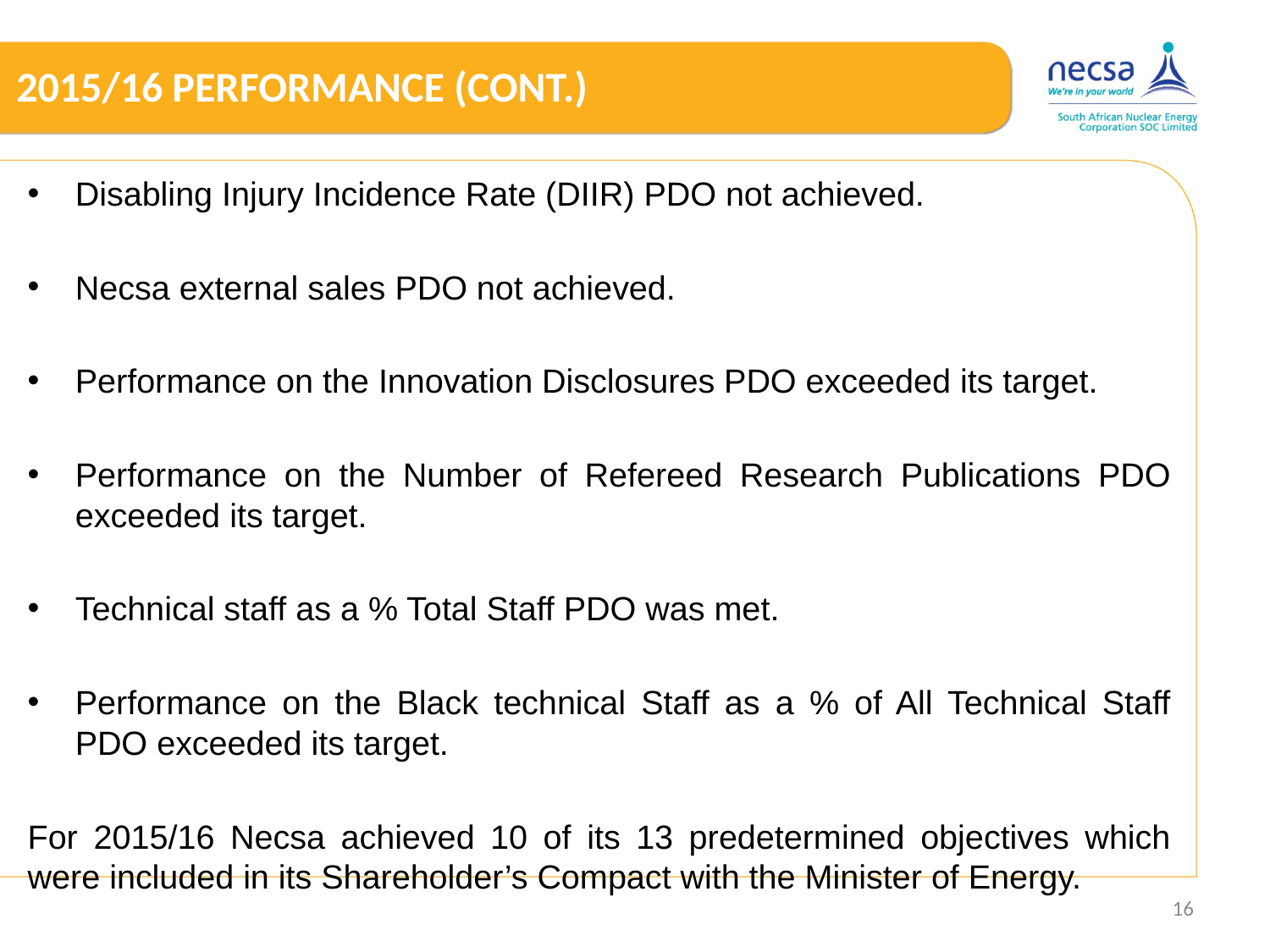

# 2015/16 PERFORMANCE (CONT.)
Disabling Injury Incidence Rate (DIIR) PDO not achieved.

Necsa external sales PDO not achieved.

Performance on the Innovation Disclosures PDO exceeded its target.

Performance on the Number of Refereed Research Publications PDO exceeded its target.

Technical staff as a % Total Staff PDO was met.

Performance on the Black technical Staff as a % of All Technical Staff PDO exceeded its target.

For 2015/16 Necsa achieved 10 of its 13 predetermined objectives which were included in its Shareholder’s Compact with the Minister of Energy.

16